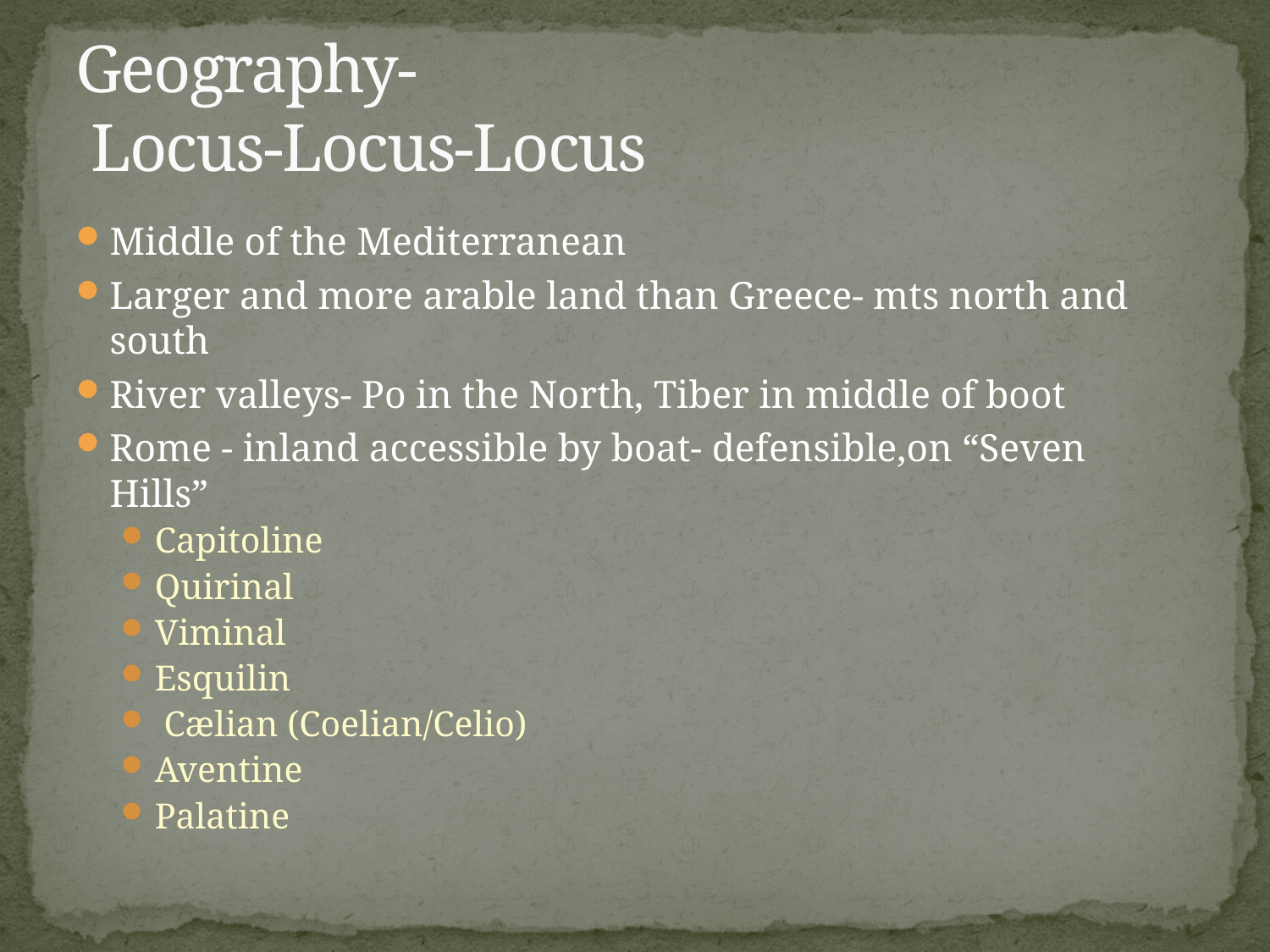

# Geography- Locus-Locus-Locus
Middle of the Mediterranean
Larger and more arable land than Greece- mts north and south
River valleys- Po in the North, Tiber in middle of boot
Rome - inland accessible by boat- defensible,on “Seven Hills”
Capitoline
Quirinal
Viminal
Esquilin
 Cælian (Coelian/Celio)
Aventine
Palatine